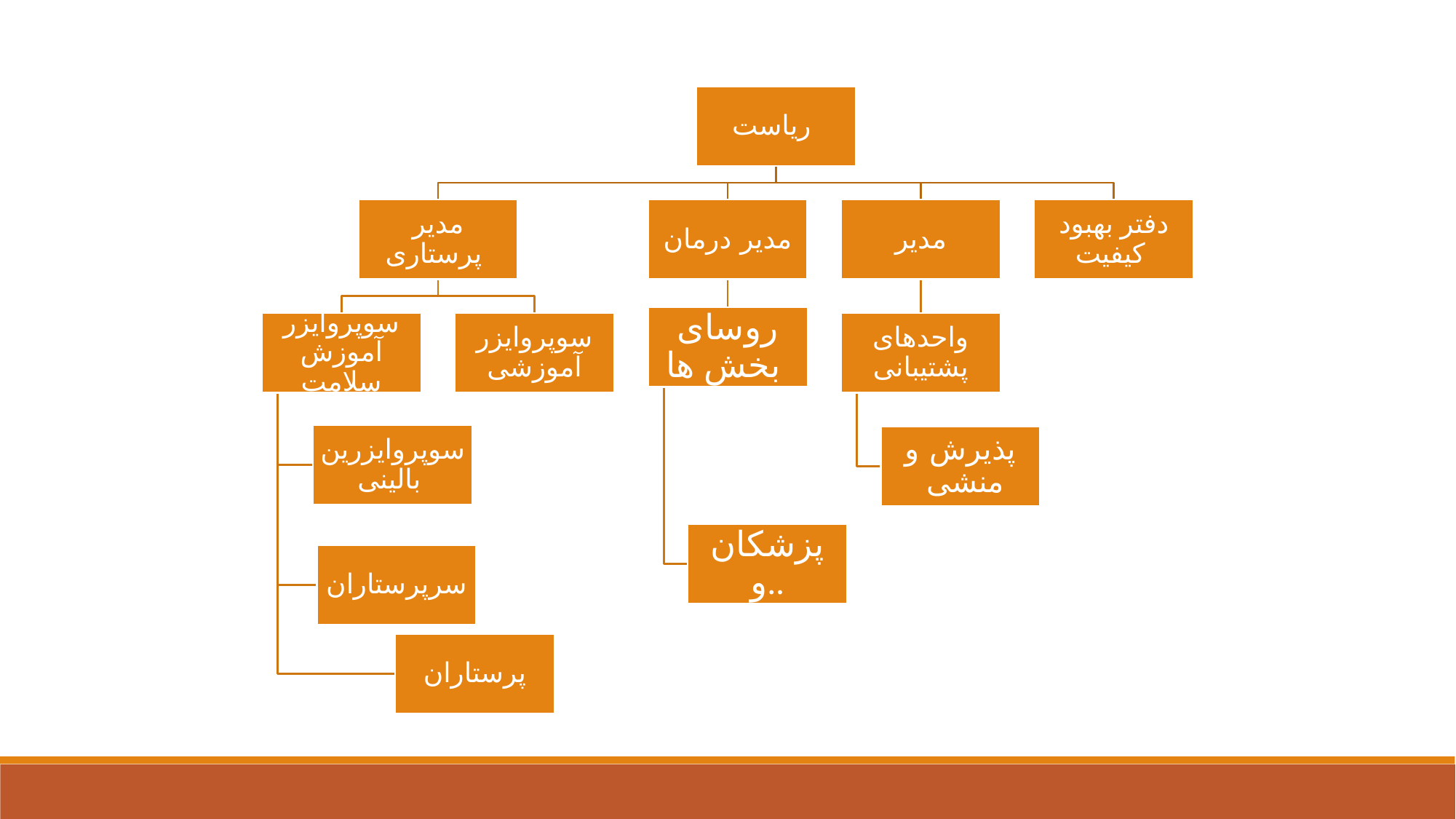

ریاست
مدیر پرستاری
سوپروایزر آموزش سلامت
سرپرستاران
پرستاران
سوپروایزرین بالینی
سوپروایزر آموزشی
مدیر درمان
روسای بخش ها
پزشکان و..
مدیر
واحدهای پشتیبانی
پذیرش و منشی
دفتر بهبود کیفیت